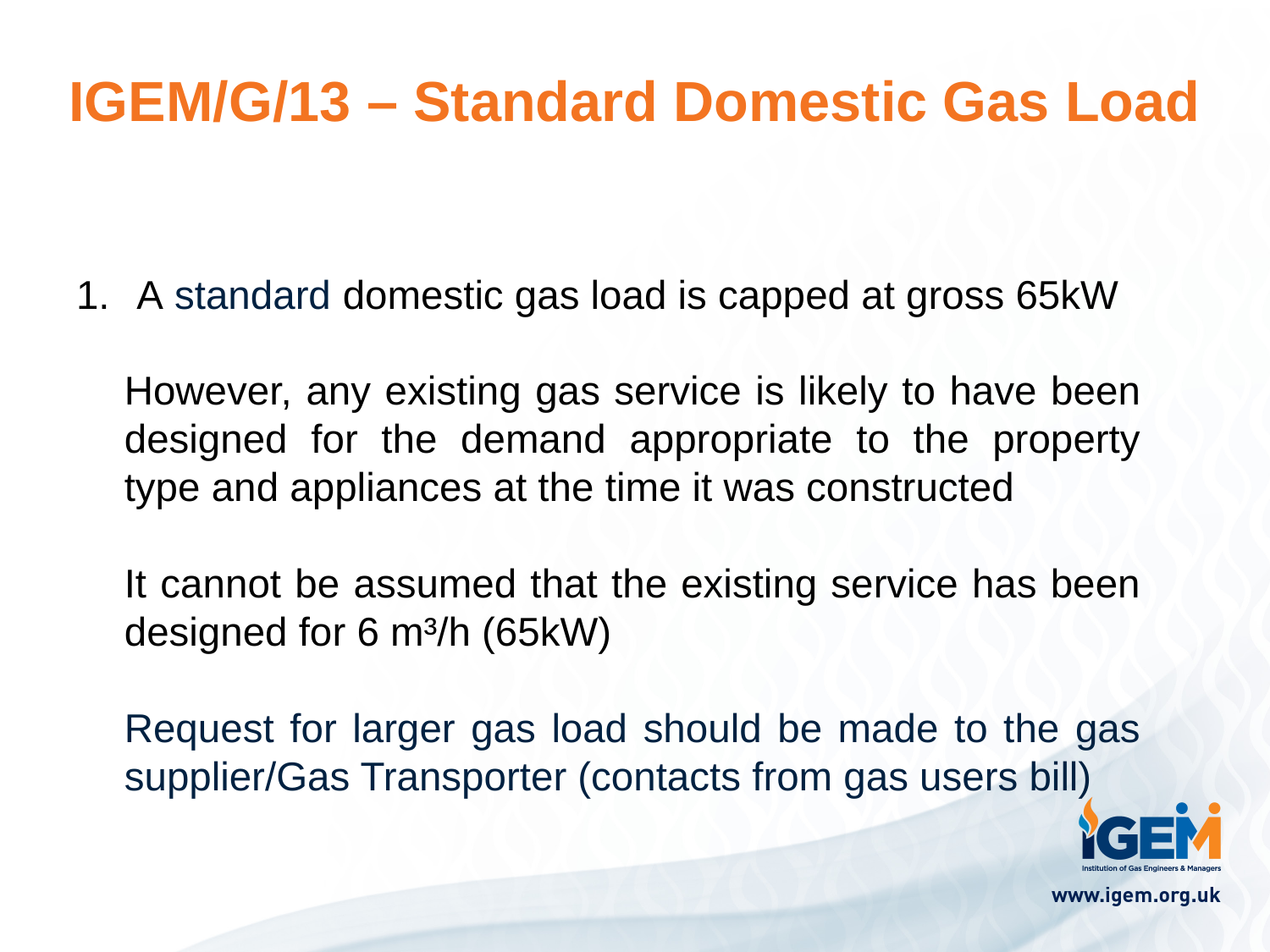

# IGEM/G/13 – Standard Domestic Gas Load

A standard domestic gas load is capped at gross 65kW

However, any existing gas service is likely to have been designed for the demand appropriate to the property type and appliances at the time it was constructed

It cannot be assumed that the existing service has been designed for 6 m³/h (65kW)

Request for larger gas load should be made to the gas supplier/Gas Transporter (contacts from gas users bill)